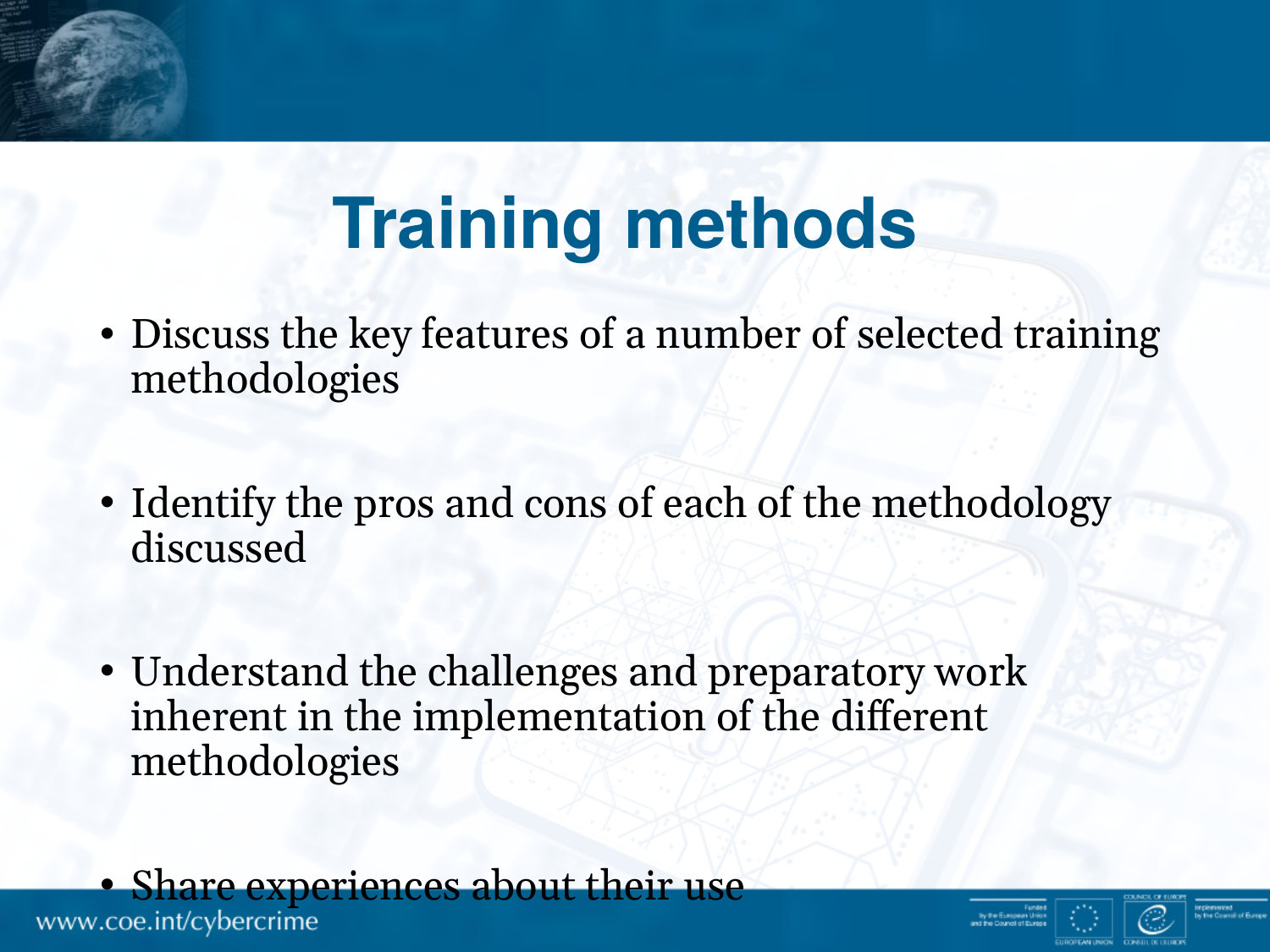

# Training methods
Discuss the key features of a number of selected training methodologies

Identify the pros and cons of each of the methodology discussed

Understand the challenges and preparatory work inherent in the implementation of the different methodologies

Share experiences about their use